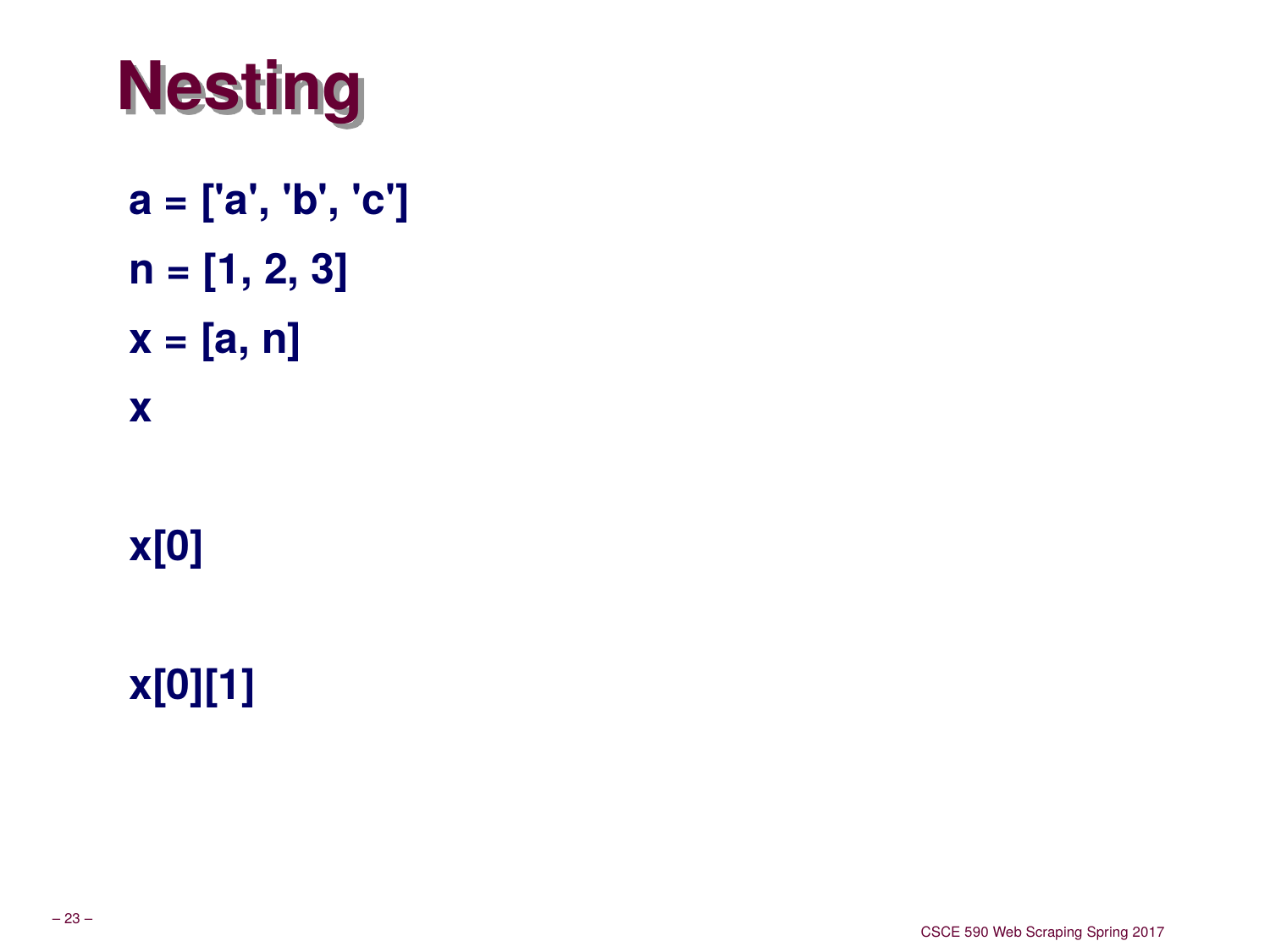

# Nesting
a = ['a', 'b', 'c']
n = [1, 2, 3]
x = [a, n]
x

x[0]

x[0][1]